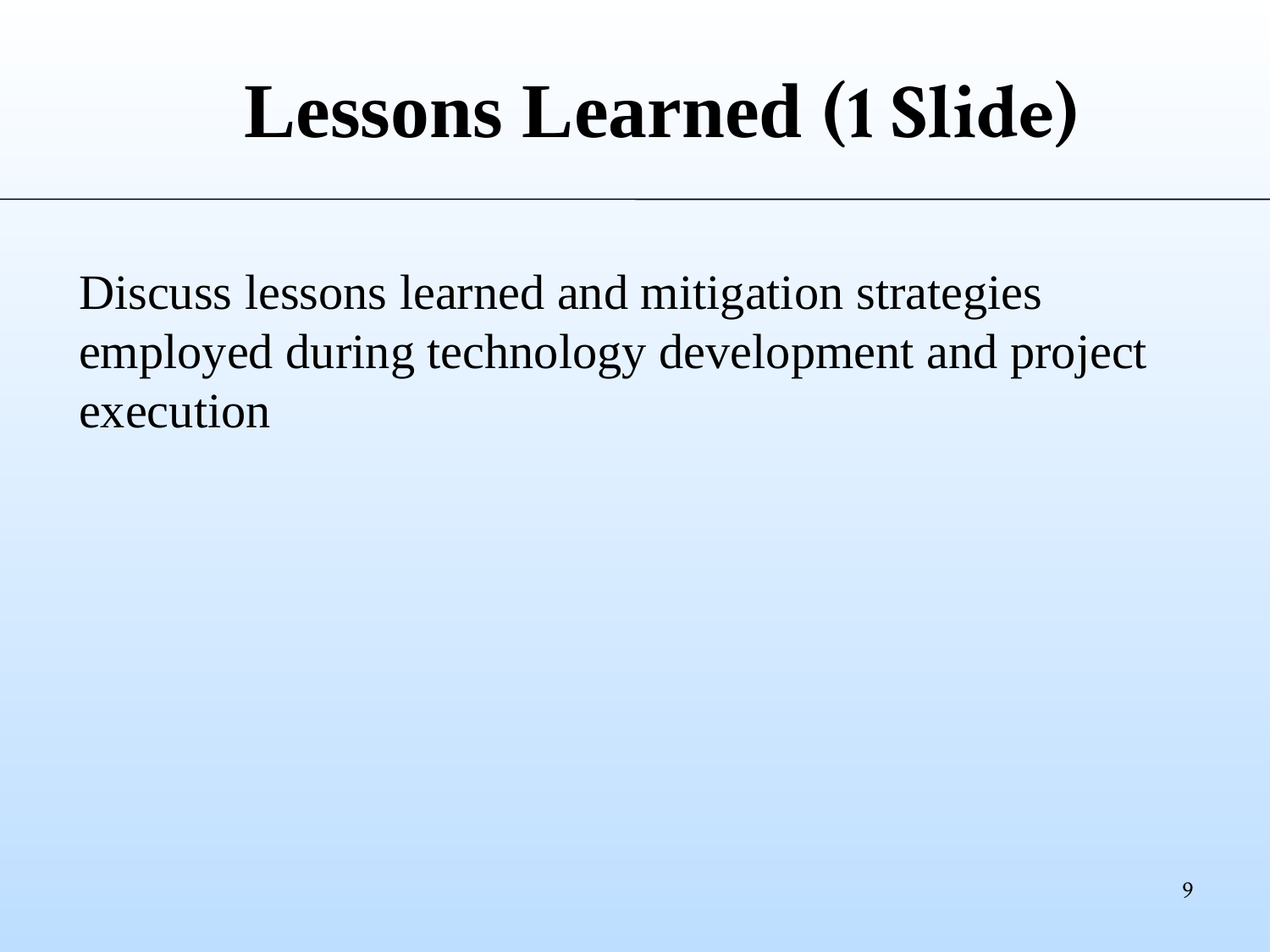

# Lessons Learned (1 Slide)

Discuss lessons learned and mitigation strategies employed during technology development and project execution
9